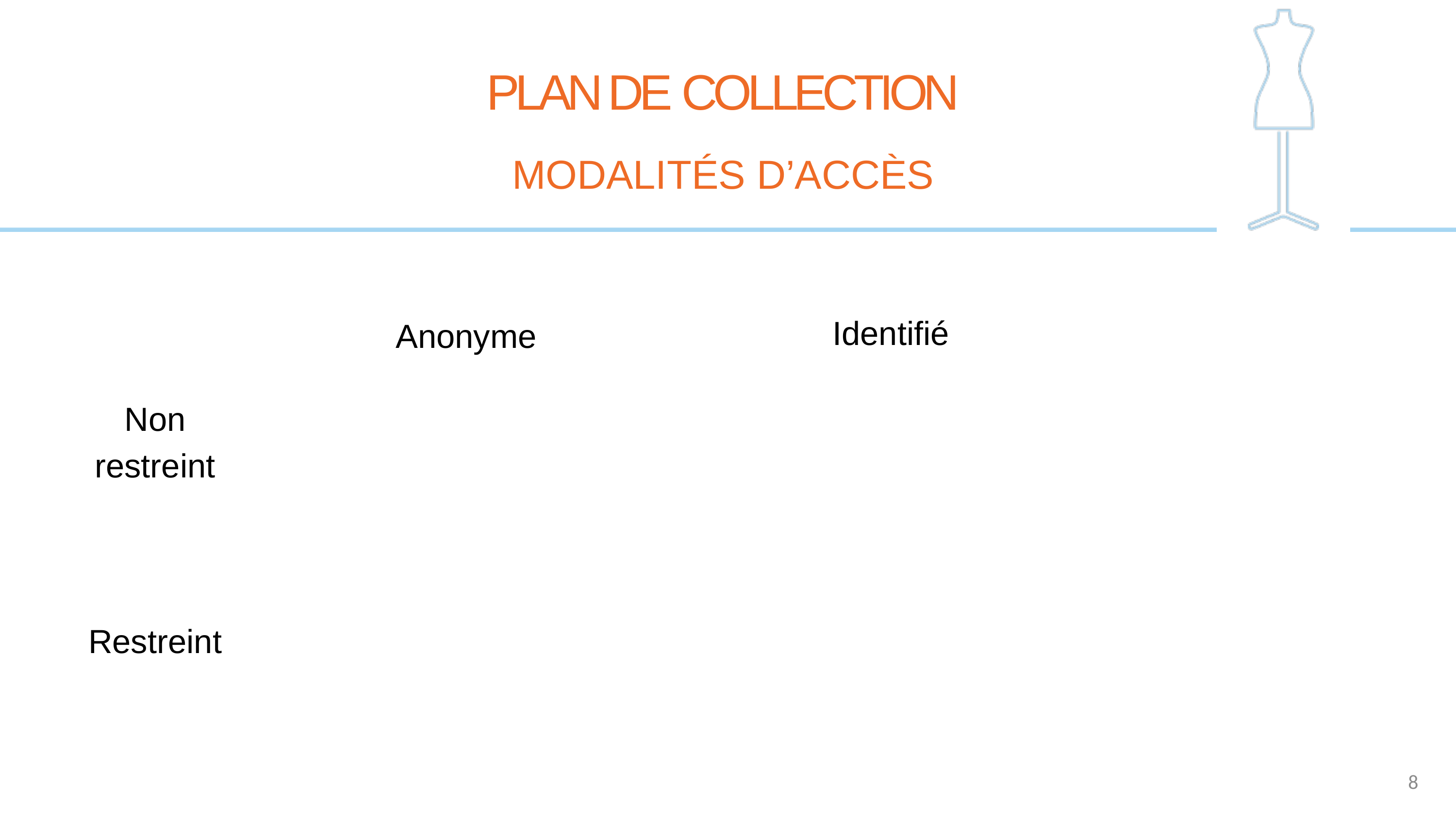

PLAN DE COLLECTION
MODALITÉS D’ACCÈS

Identifié
Anonyme
Non
restreint
Restreint
8